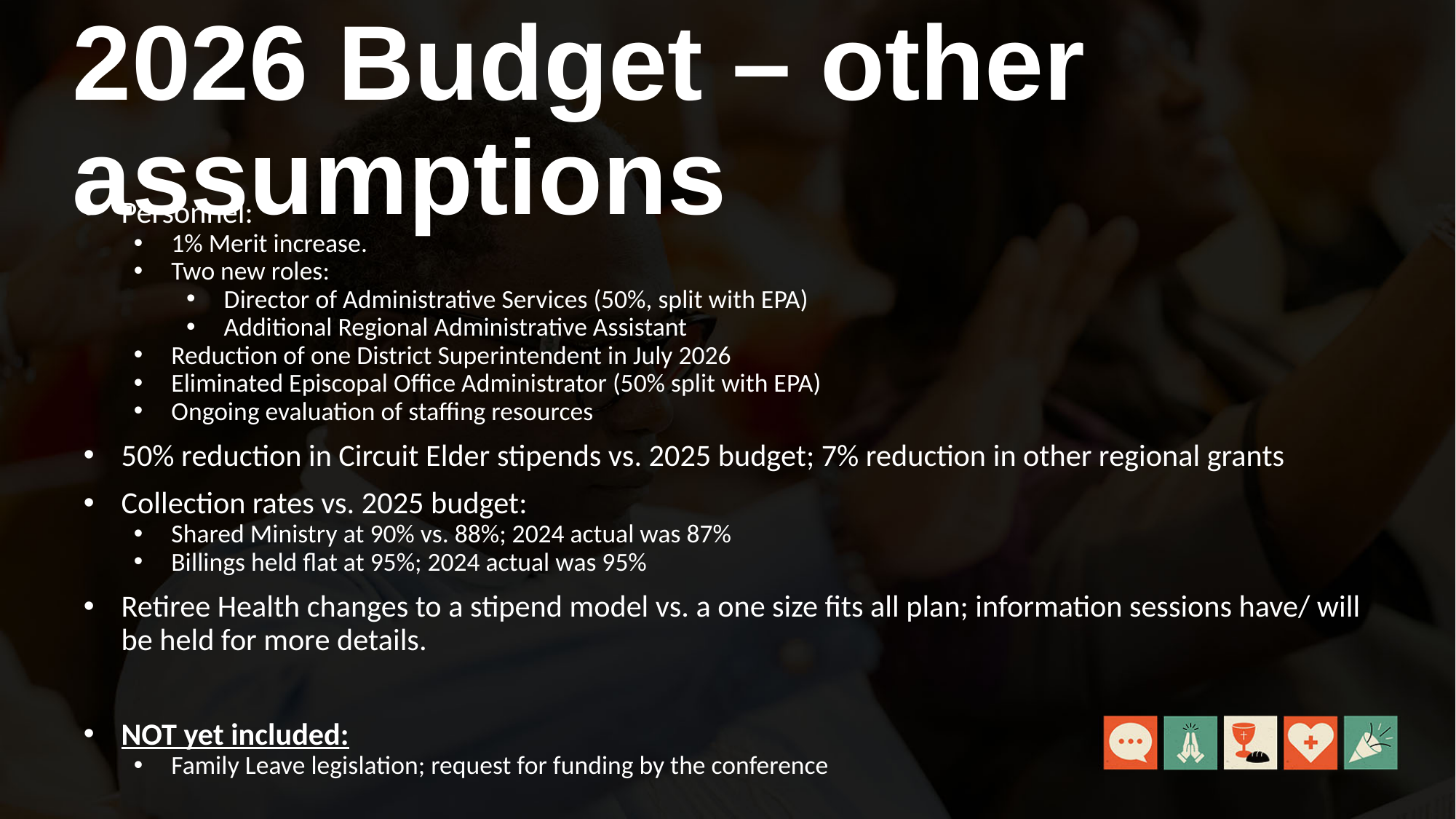

# 2026 Budget – other assumptions
Personnel:
1% Merit increase.
Two new roles:
Director of Administrative Services (50%, split with EPA)
Additional Regional Administrative Assistant
Reduction of one District Superintendent in July 2026
Eliminated Episcopal Office Administrator (50% split with EPA)
Ongoing evaluation of staffing resources
50% reduction in Circuit Elder stipends vs. 2025 budget; 7% reduction in other regional grants
Collection rates vs. 2025 budget:
Shared Ministry at 90% vs. 88%; 2024 actual was 87%
Billings held flat at 95%; 2024 actual was 95%
Retiree Health changes to a stipend model vs. a one size fits all plan; information sessions have/ will be held for more details.

NOT yet included:
Family Leave legislation; request for funding by the conference